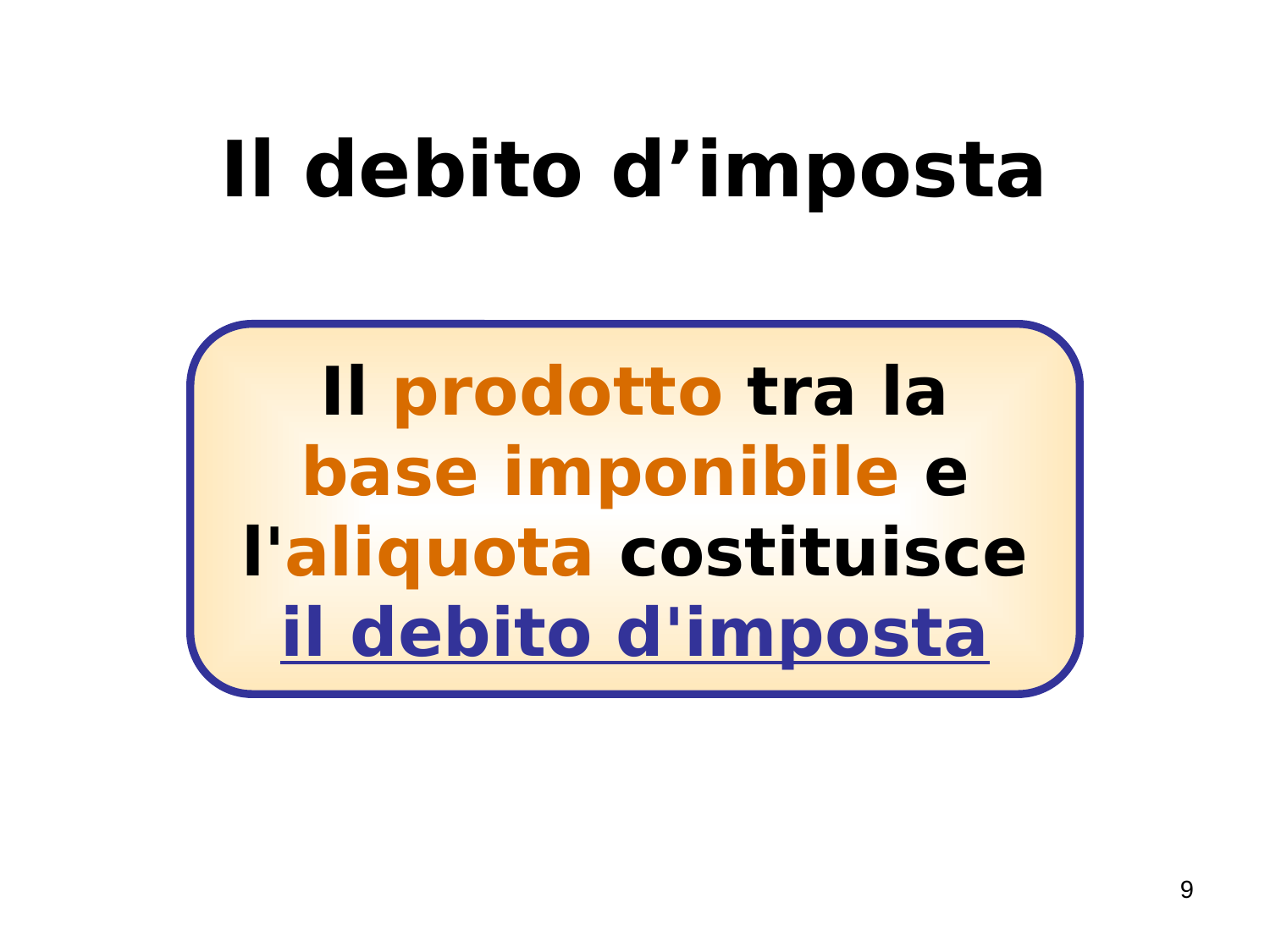

# Il debito d’imposta
Il prodotto tra la base imponibile e l'aliquota costituisce il debito d'imposta
9